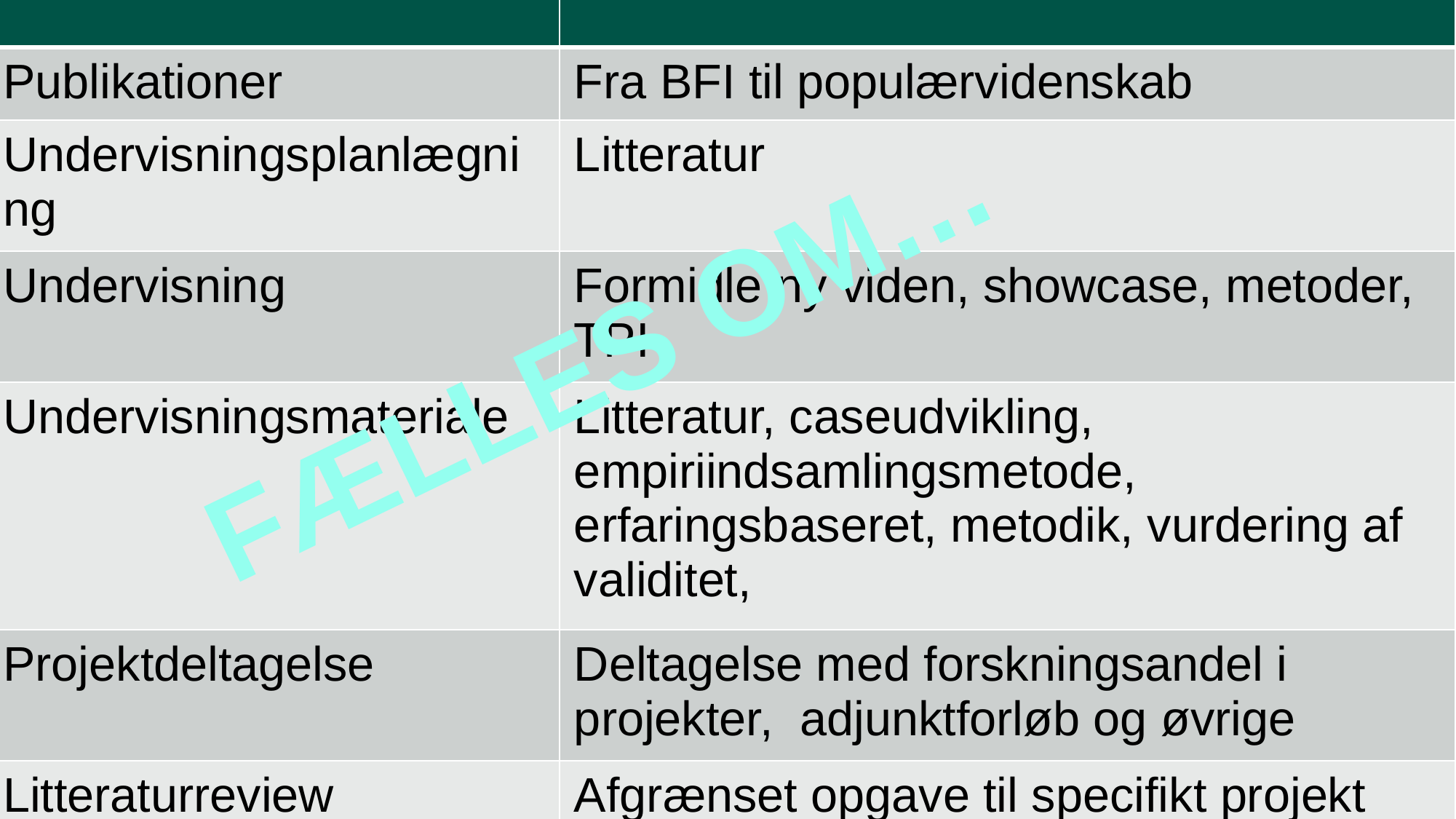

|  |  |
| --- | --- |
| Publikationer | Fra BFI til populærvidenskab |
| Undervisningsplanlægning | Litteratur |
| Undervisning | Formidle ny viden, showcase, metoder, TPI |
| Undervisningsmateriale | Litteratur, caseudvikling, empiriindsamlingsmetode, erfaringsbaseret, metodik, vurdering af validitet, |
| Projektdeltagelse | Deltagelse med forskningsandel i projekter,  adjunktforløb og øvrige |
| Litteraturreview | Afgrænset opgave til specifikt projekt |
| Involvering i projekter | Udvikling af projekter, workshops, forskningsansøgninger |
| Fælles forfatterskab | Skrive artikel sammen |
| Forskningsfrokost | Præsentation af igangværende intern FoU |
| Videnscafe | Præsentation af lærebog |
| Journalclub | Læse artikler sammen |
| Vidensmiljø og ekspertoplæg | Fælles om genstandsfelt |
#
FÆLLES OM…

26. april 2023